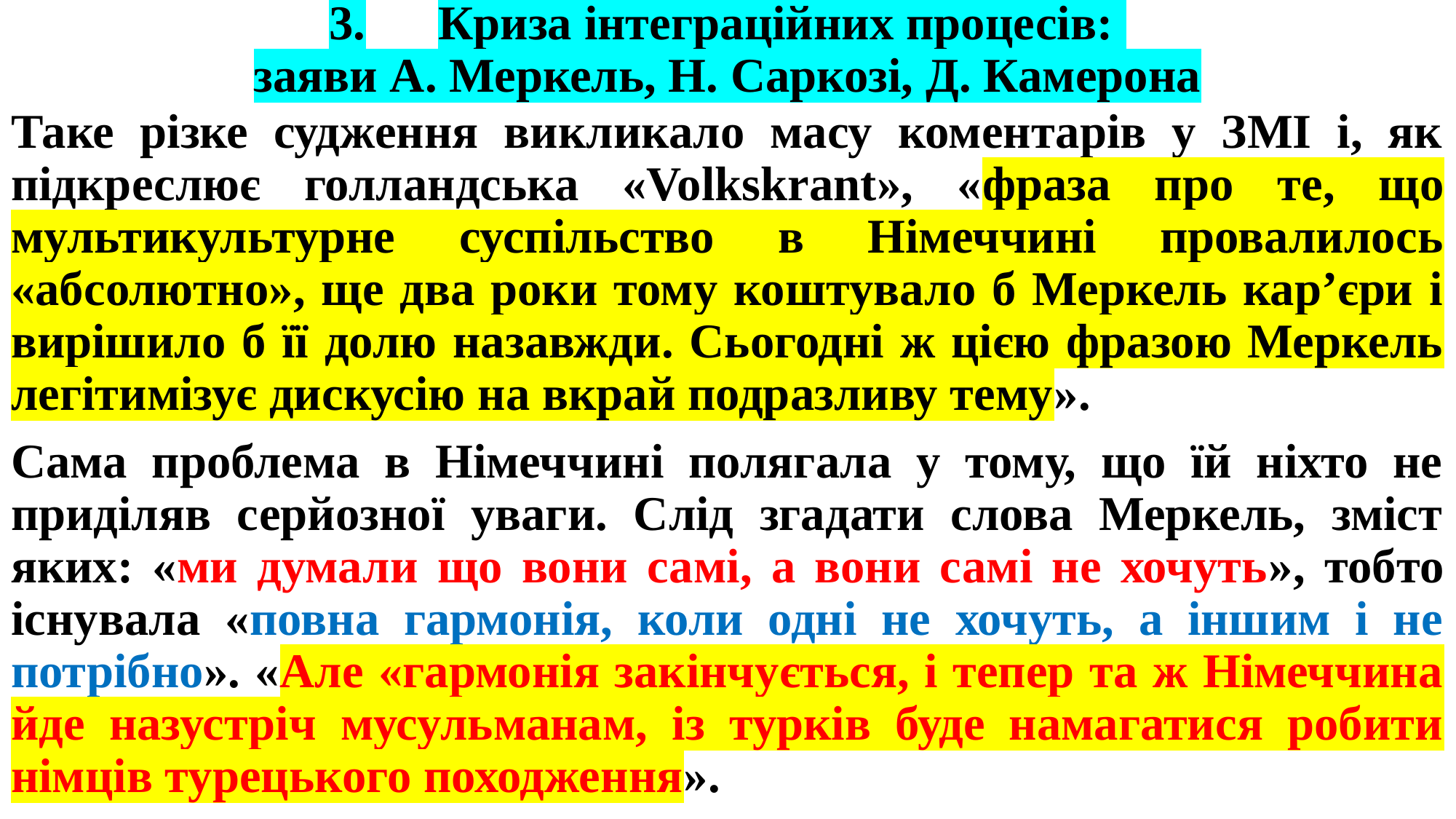

# 3.	Криза інтеграційних процесів: заяви А. Меркель, Н. Саркозі, Д. Камерона
Таке різке судження викликало масу коментарів у ЗМІ і, як підкреслює голландська «Volkskrant», «фраза про те, що мультикультурне суспільство в Німеччині провалилось «абсолютно», ще два роки тому коштувало б Меркель кар’єри і вирішило б її долю назавжди. Сьогодні ж цією фразою Меркель легітимізує дискусію на вкрай подразливу тему».
Сама проблема в Німеччині полягала у тому, що їй ніхто не приділяв серйозної уваги. Слід згадати слова Меркель, зміст яких: «ми думали що вони самі, а вони самі не хочуть», тобто існувала «повна гармонія, коли одні не хочуть, а іншим і не потрібно». «Але «гармонія закінчується, і тепер та ж Німеччина йде назустріч мусульманам, із турків буде намагатися робити німців турецького походження».